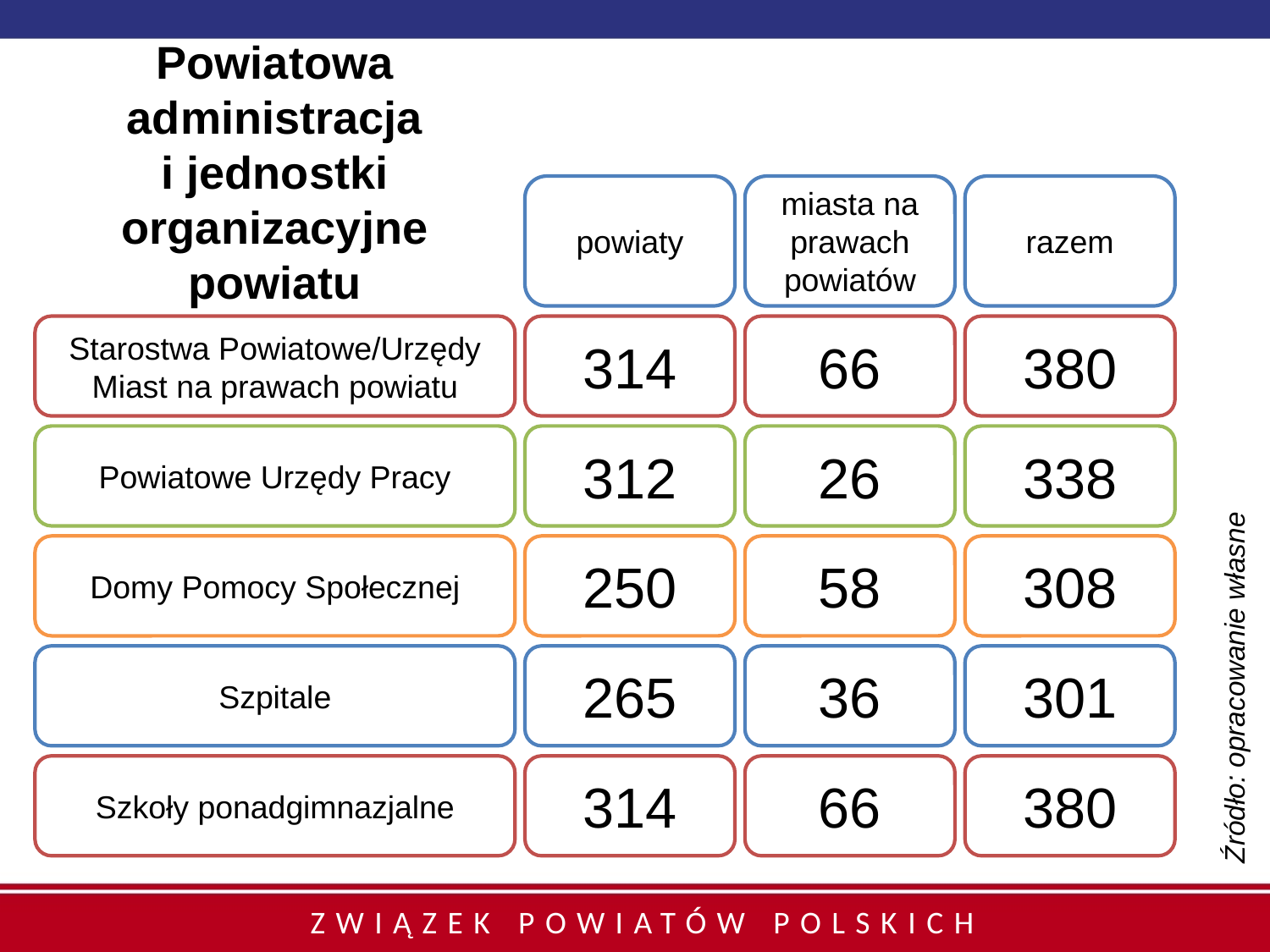

# Powiatowa administracja i jednostki organizacyjne powiatu
powiaty
miasta na prawach powiatów
razem
Starostwa Powiatowe/Urzędy Miast na prawach powiatu
314
66
380
Powiatowe Urzędy Pracy
312
26
338
Źródło: opracowanie własne
Domy Pomocy Społecznej
250
58
308
Szpitale
265
36
301
Szkoły ponadgimnazjalne
314
66
380